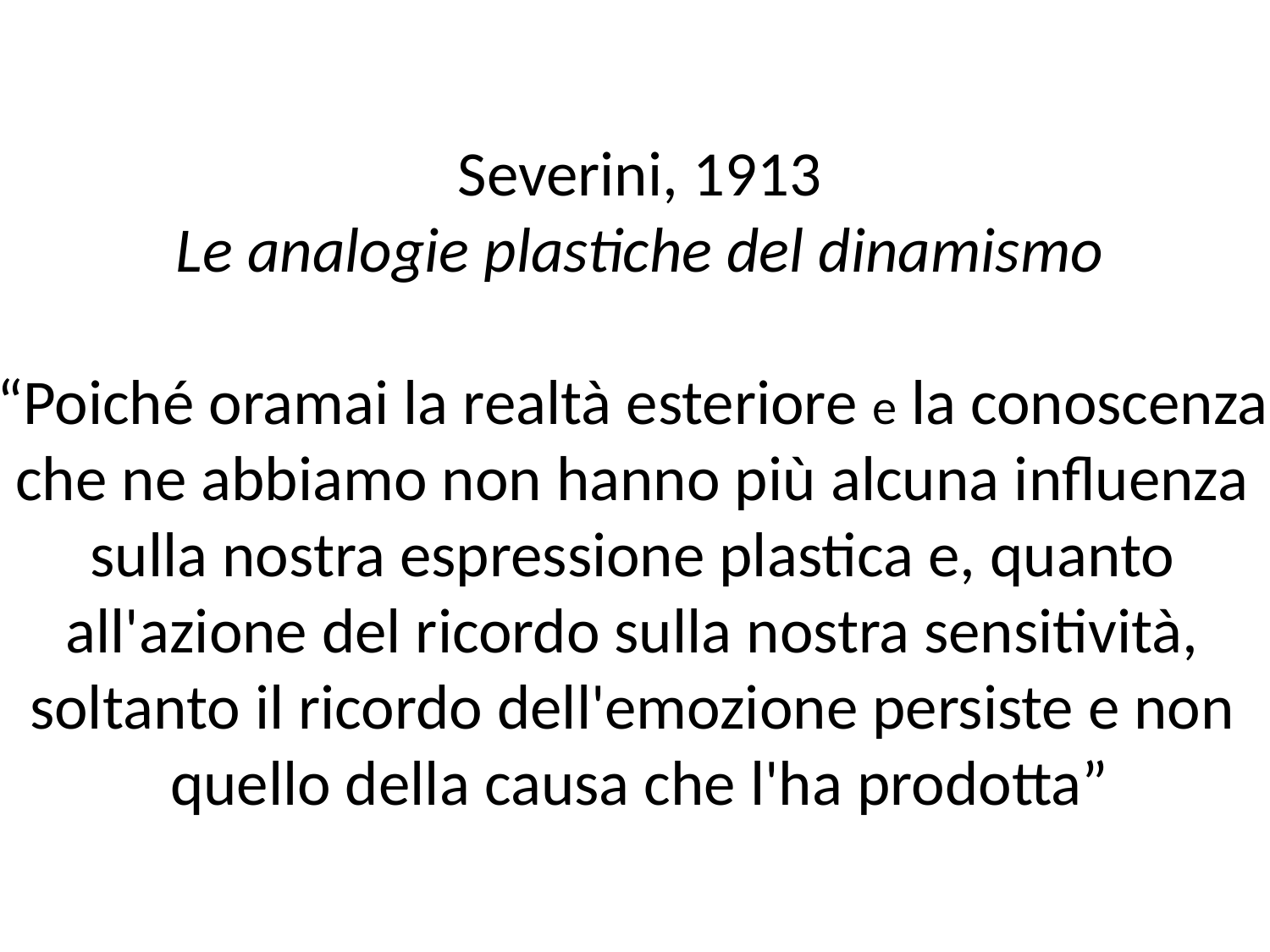

Severini, 1913
Le analogie plastiche del dinamismo

“Poiché oramai la realtà esteriore e la conoscenza
che ne abbiamo non hanno più alcuna influenza
sulla nostra espressione plastica e, quanto
all'azione del ricordo sulla nostra sensitività,
soltanto il ricordo dell'emozione persiste e non
quello della causa che l'ha prodotta”